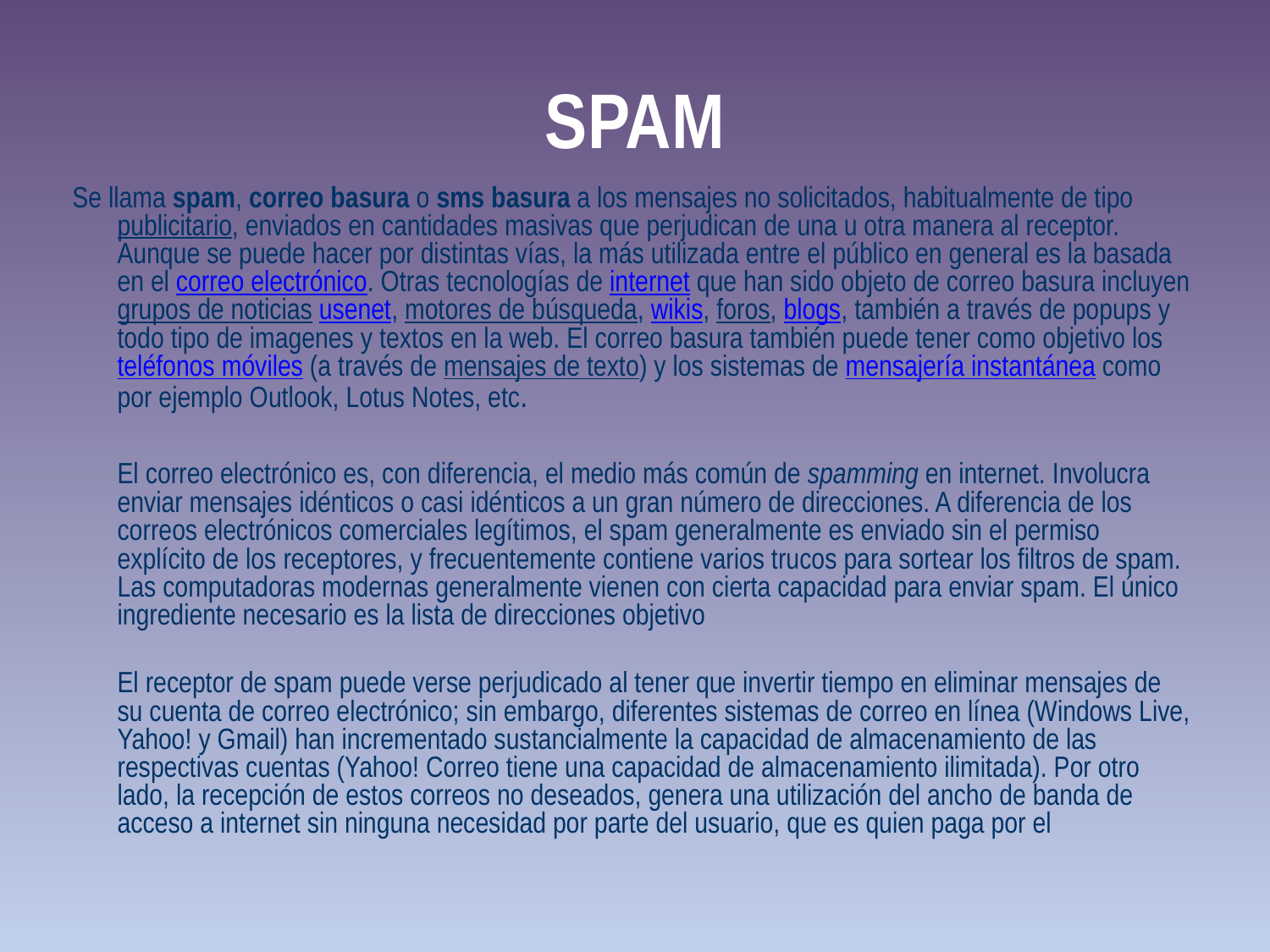

# SPAM
Se llama spam, correo basura o sms basura a los mensajes no solicitados, habitualmente de tipo publicitario, enviados en cantidades masivas que perjudican de una u otra manera al receptor. Aunque se puede hacer por distintas vías, la más utilizada entre el público en general es la basada en el correo electrónico. Otras tecnologías de internet que han sido objeto de correo basura incluyen grupos de noticias usenet, motores de búsqueda, wikis, foros, blogs, también a través de popups y todo tipo de imagenes y textos en la web. El correo basura también puede tener como objetivo los teléfonos móviles (a través de mensajes de texto) y los sistemas de mensajería instantánea como por ejemplo Outlook, Lotus Notes, etc.

	El correo electrónico es, con diferencia, el medio más común de spamming en internet. Involucra enviar mensajes idénticos o casi idénticos a un gran número de direcciones. A diferencia de los correos electrónicos comerciales legítimos, el spam generalmente es enviado sin el permiso explícito de los receptores, y frecuentemente contiene varios trucos para sortear los filtros de spam. Las computadoras modernas generalmente vienen con cierta capacidad para enviar spam. El único ingrediente necesario es la lista de direcciones objetivo

	El receptor de spam puede verse perjudicado al tener que invertir tiempo en eliminar mensajes de su cuenta de correo electrónico; sin embargo, diferentes sistemas de correo en línea (Windows Live, Yahoo! y Gmail) han incrementado sustancialmente la capacidad de almacenamiento de las respectivas cuentas (Yahoo! Correo tiene una capacidad de almacenamiento ilimitada). Por otro lado, la recepción de estos correos no deseados, genera una utilización del ancho de banda de acceso a internet sin ninguna necesidad por parte del usuario, que es quien paga por el